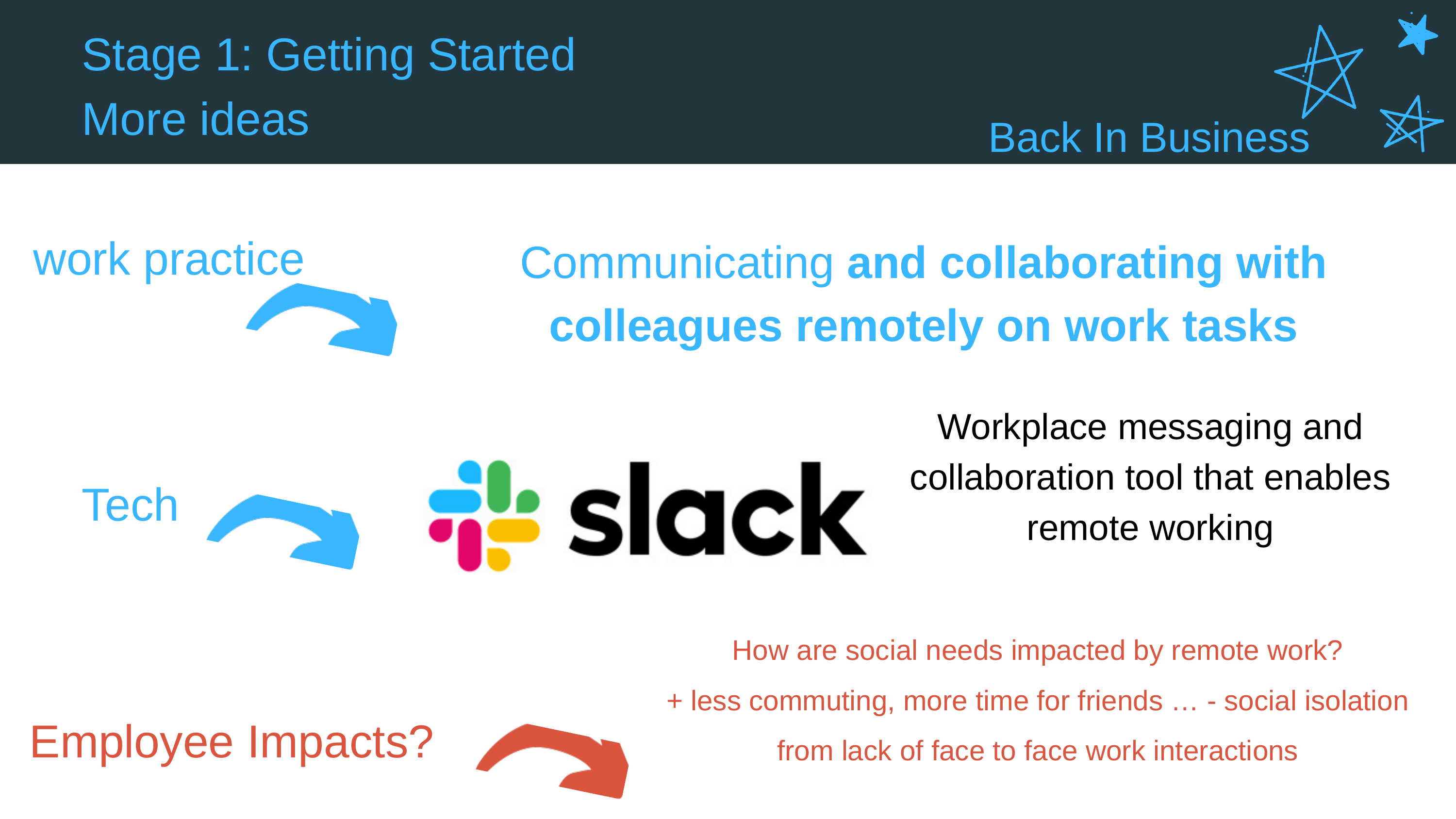

Stage 1: Getting Started
More ideas
Back In Business
work practice
Communicating and collaborating with colleagues remotely on work tasks

Workplace messaging and collaboration tool that enables remote working

Tech

How are social needs impacted by remote work?
+ less commuting, more time for friends … - social isolation from lack of face to face work interactions
Employee Impacts?